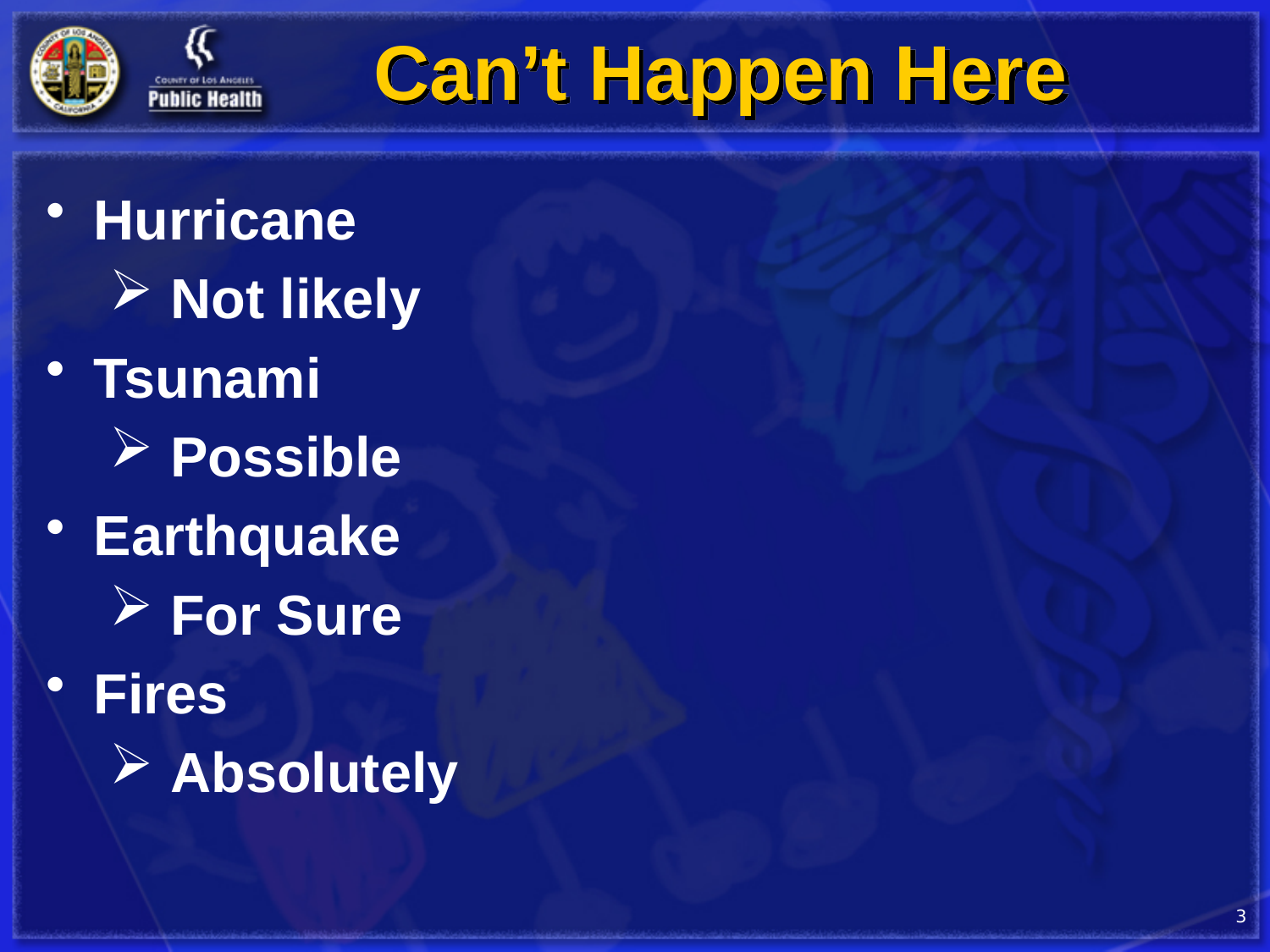

# Can’t Happen Here
Hurricane
 Not likely
Tsunami
 Possible
Earthquake
 For Sure
Fires
 Absolutely

3